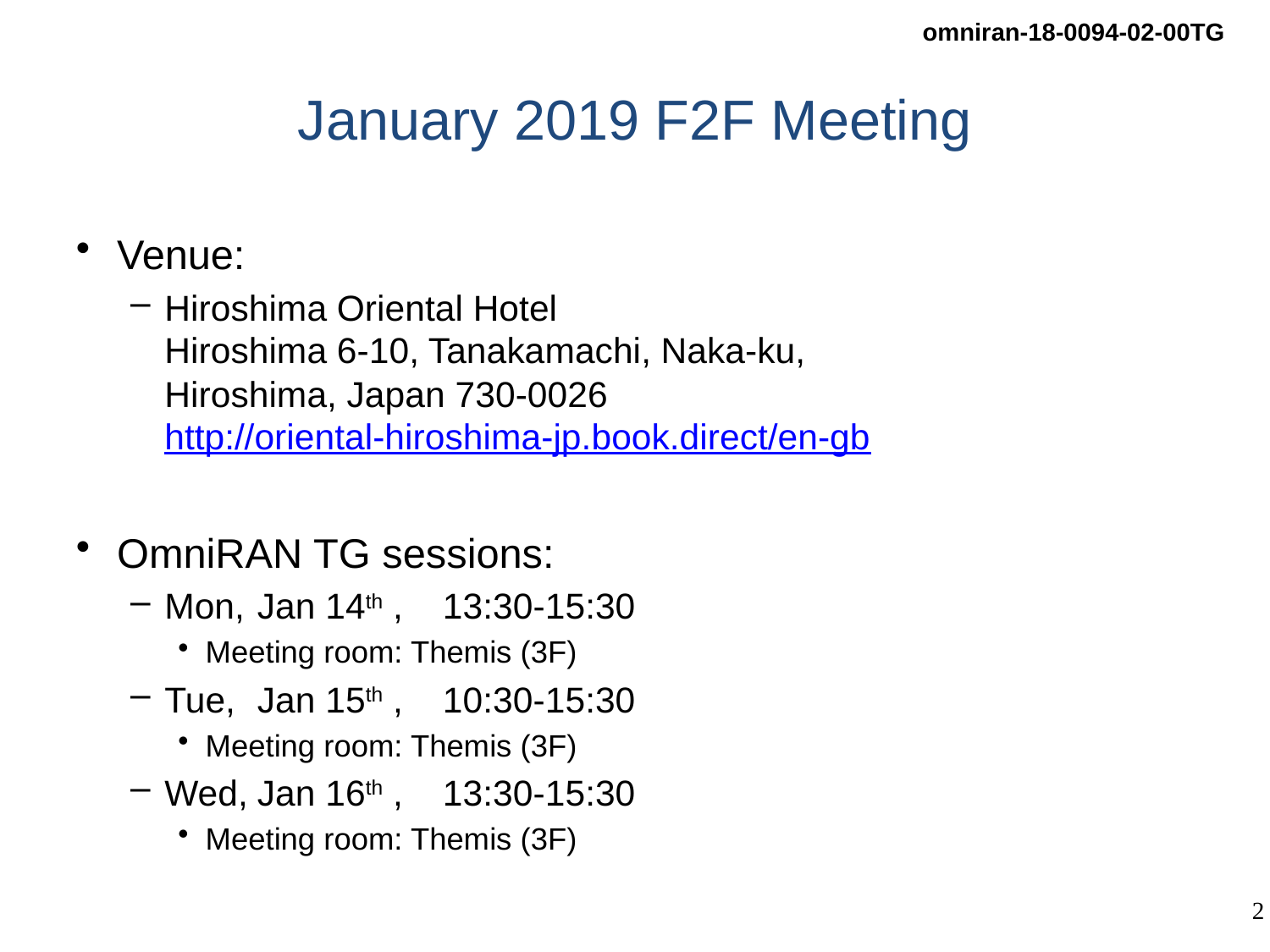

# January 2019 F2F Meeting
Venue:
Hiroshima Oriental Hotel
Hiroshima 6-10, Tanakamachi, Naka-ku,
Hiroshima, Japan 730-0026
http://oriental-hiroshima-jp.book.direct/en-gb

OmniRAN TG sessions:
Mon, 	Jan 14th ,	13:30-15:30
Meeting room: Themis (3F)
Tue, 	Jan 15th , 	10:30-15:30
Meeting room: Themis (3F)
Wed,	Jan 16th ,	13:30-15:30
Meeting room: Themis (3F)